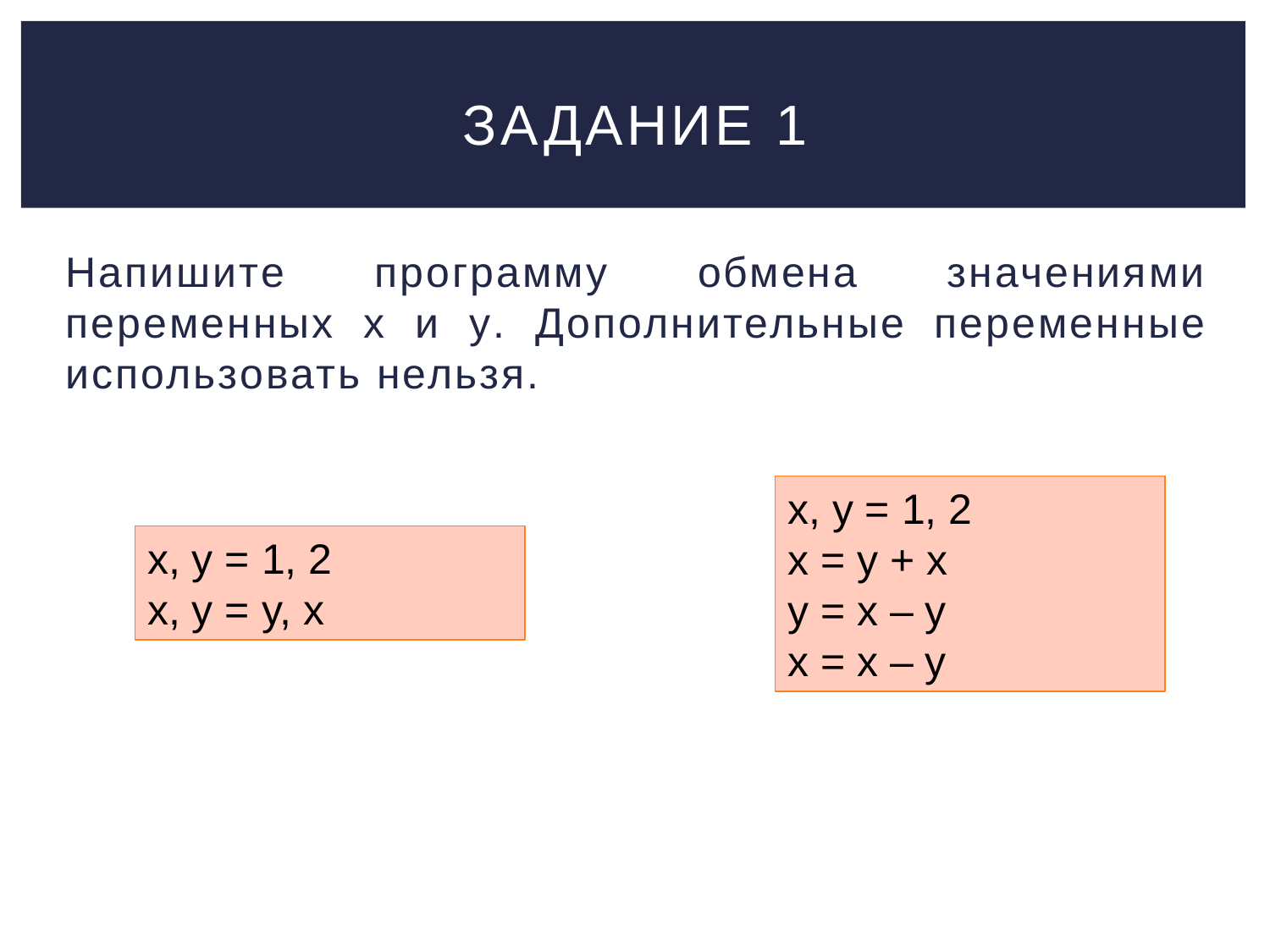

# Задание 1
Напишите программу обмена значениями переменных x и y. Дополнительные переменные использовать нельзя.
x, y = 1, 2
x = y + x
y = x – y
x = x – y
x, y = 1, 2
x, y = y, x